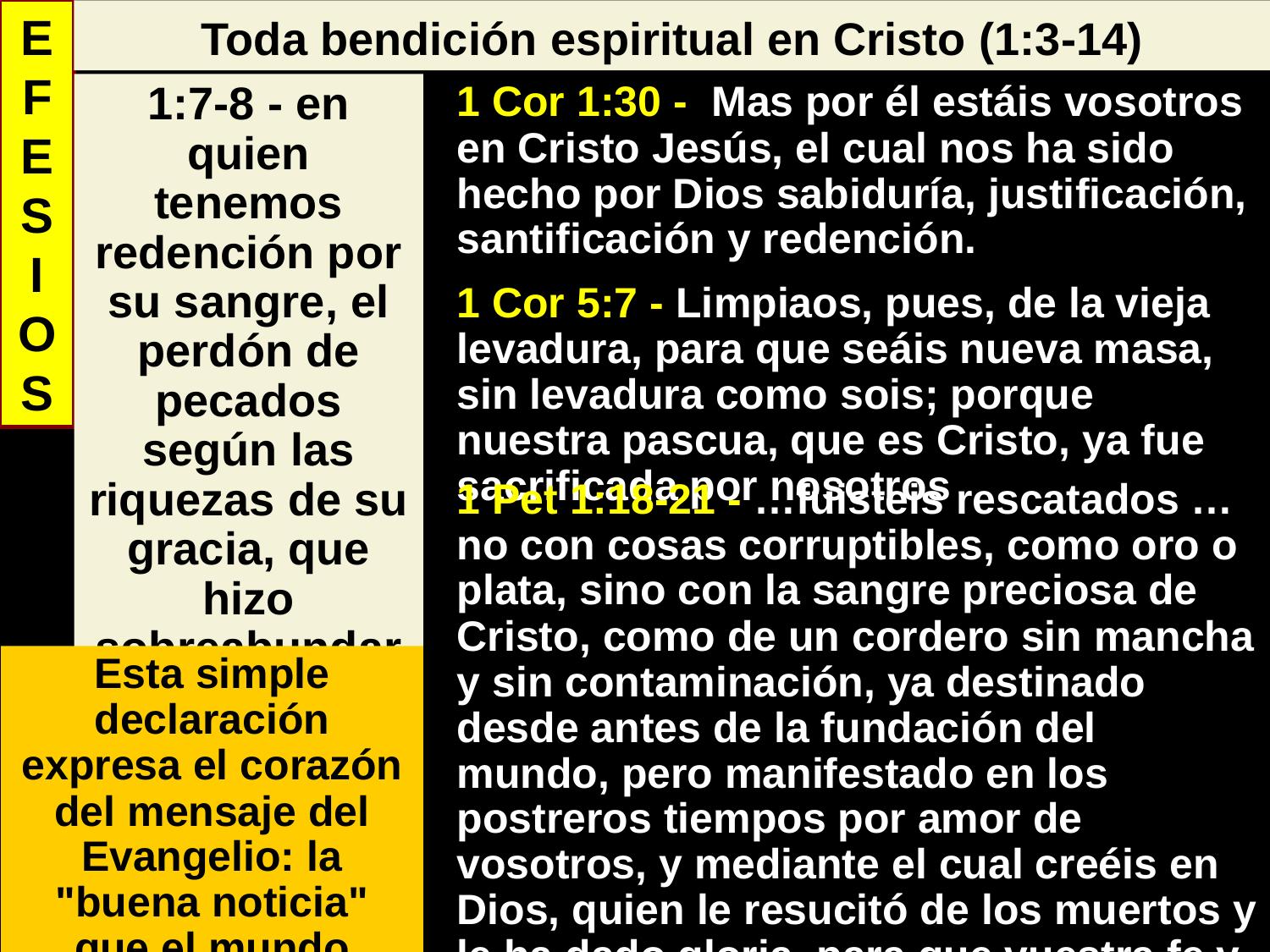

E
F
E
S
I
O
S
Toda bendición espiritual en Cristo (1:3-14)
1:7-8 - en quien tenemos redención por su sangre, el perdón de pecados según las riquezas de su gracia, que hizo sobreabundar para con nosotros
1 Cor 1:30 -  Mas por él estáis vosotros en Cristo Jesús, el cual nos ha sido hecho por Dios sabiduría, justificación, santificación y redención.
1 Cor 5:7 - Limpiaos, pues, de la vieja levadura, para que seáis nueva masa, sin levadura como sois; porque nuestra pascua, que es Cristo, ya fue sacrificada por nosotros
1 Pet 1:18-21 - …fuisteis rescatados …no con cosas corruptibles, como oro o plata, sino con la sangre preciosa de Cristo, como de un cordero sin mancha y sin contaminación, ya destinado desde antes de la fundación del mundo, pero manifestado en los postreros tiempos por amor de vosotros, y mediante el cual creéis en Dios, quien le resucitó de los muertos y le ha dado gloria, para que vuestra fe y esperanza sean en Dios
Esta simple declaración expresa el corazón del mensaje del Evangelio: la "buena noticia" que el mundo necesitaba oír.